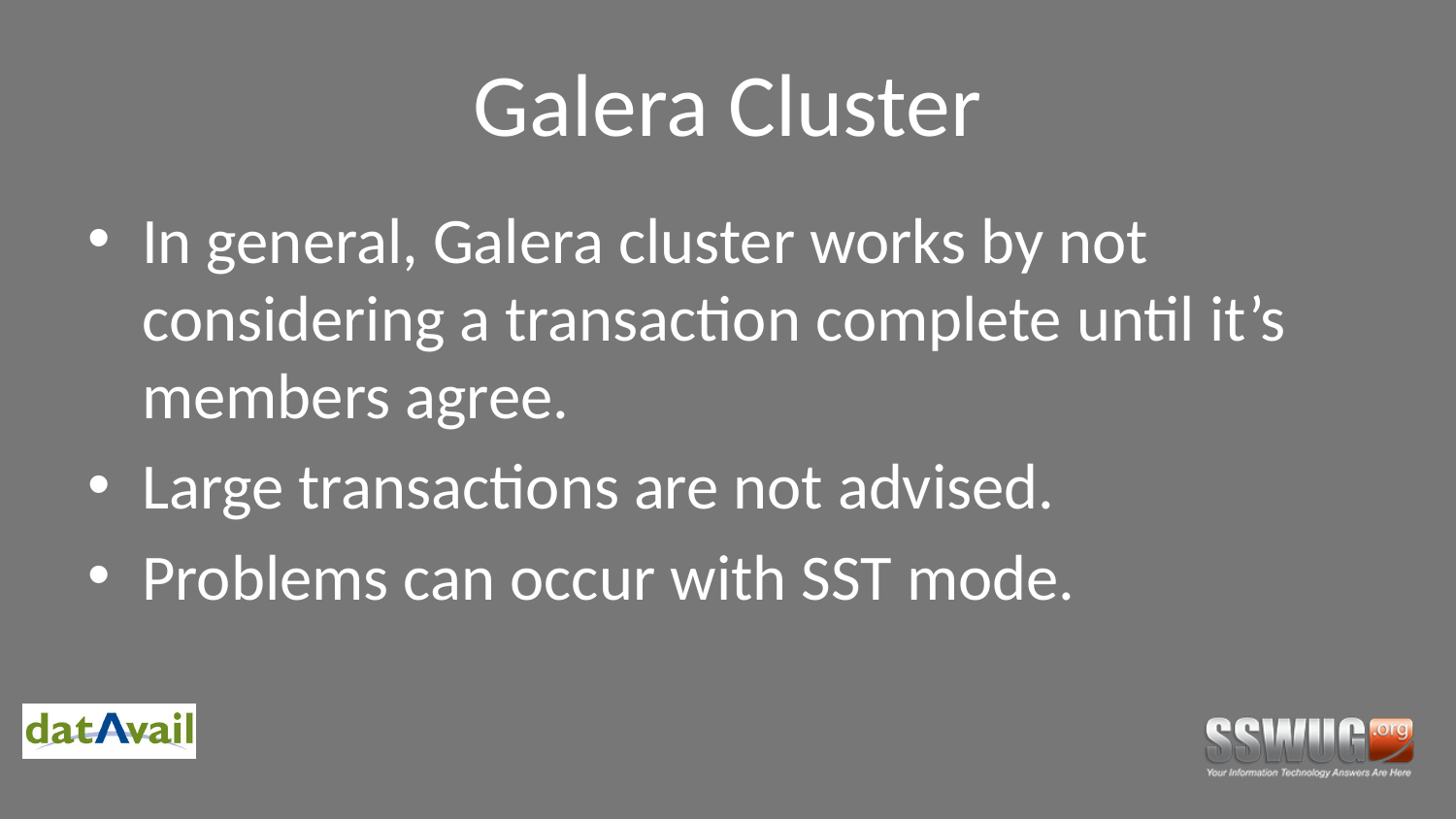

# Galera Cluster
In general, Galera cluster works by not considering a transaction complete until it’s members agree.
Large transactions are not advised.
Problems can occur with SST mode.